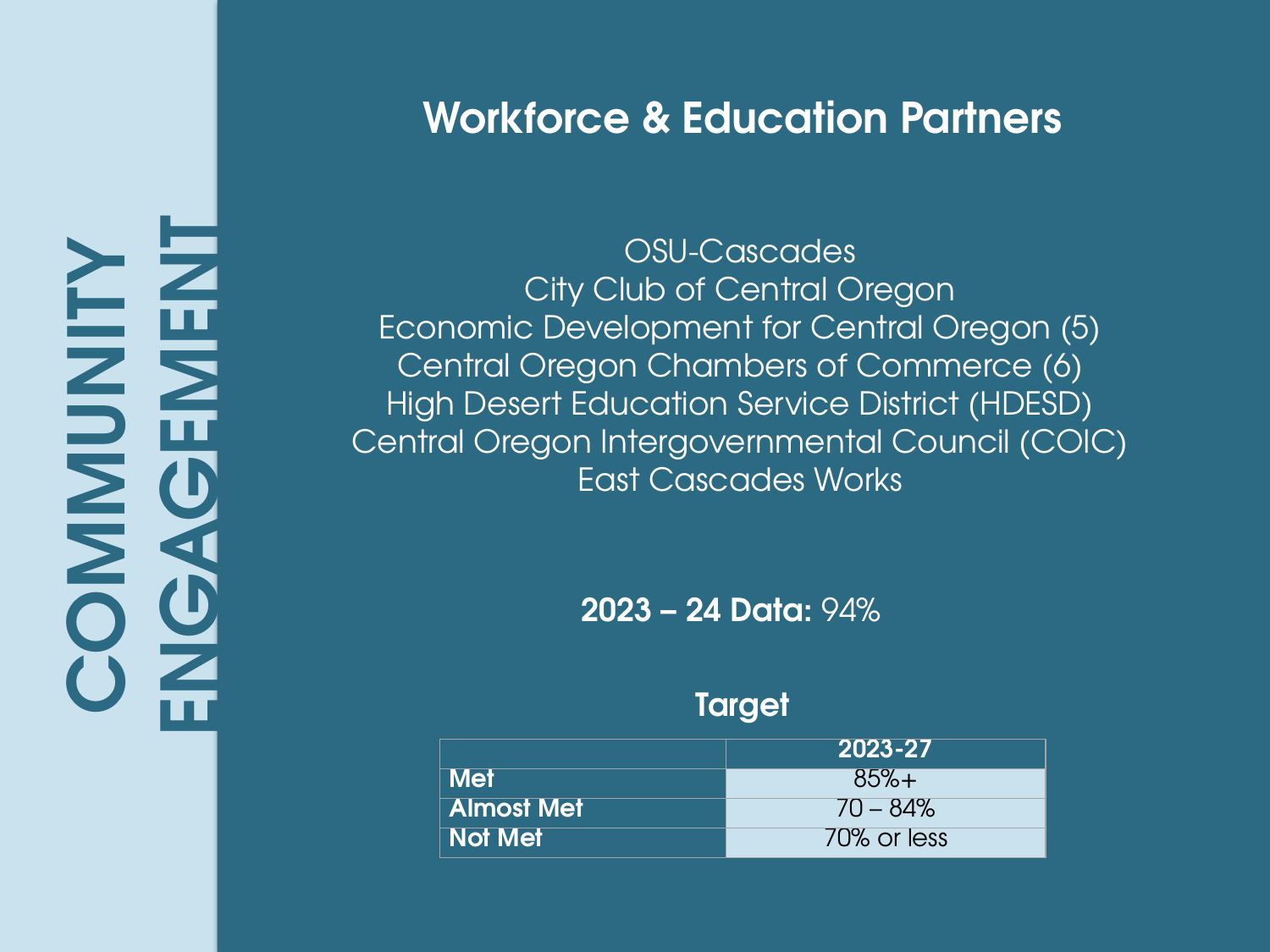

Workforce & Education Partners
OSU-Cascades
City Club of Central Oregon
Economic Development for Central Oregon (5)
Central Oregon Chambers of Commerce (6)
High Desert Education Service District (HDESD)
Central Oregon Intergovernmental Council (COIC)
East Cascades Works
COMMUNITY ENGAGEMENT
2023 – 24 Data: 94%
Target
|  | 2023-27 |
| --- | --- |
| Met | 85%+ |
| Almost Met | 70 – 84% |
| Not Met | 70% or less |